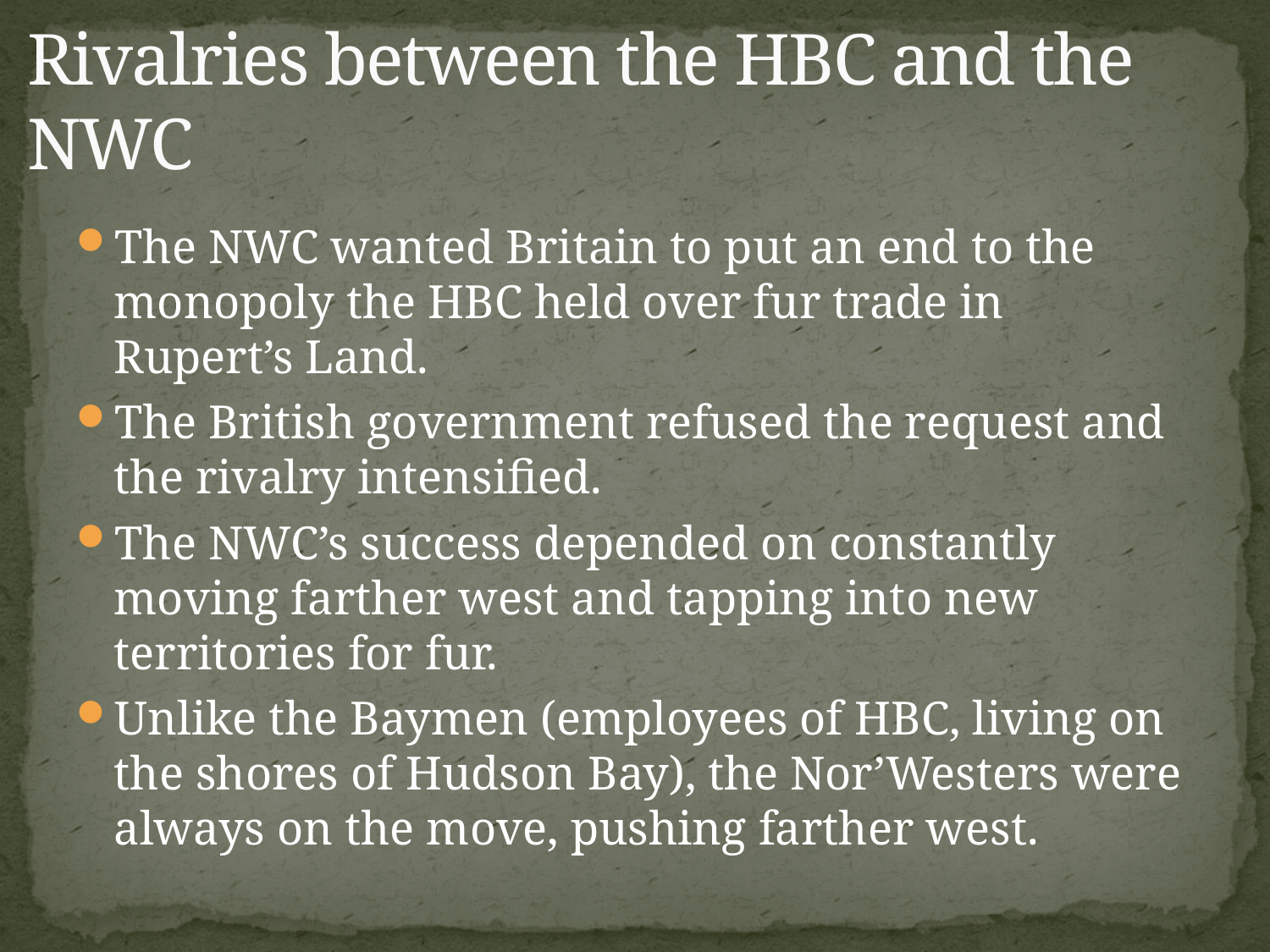

# Rivalries between the HBC and the NWC
The NWC wanted Britain to put an end to the monopoly the HBC held over fur trade in Rupert’s Land.
The British government refused the request and the rivalry intensified.
The NWC’s success depended on constantly moving farther west and tapping into new territories for fur.
Unlike the Baymen (employees of HBC, living on the shores of Hudson Bay), the Nor’Westers were always on the move, pushing farther west.